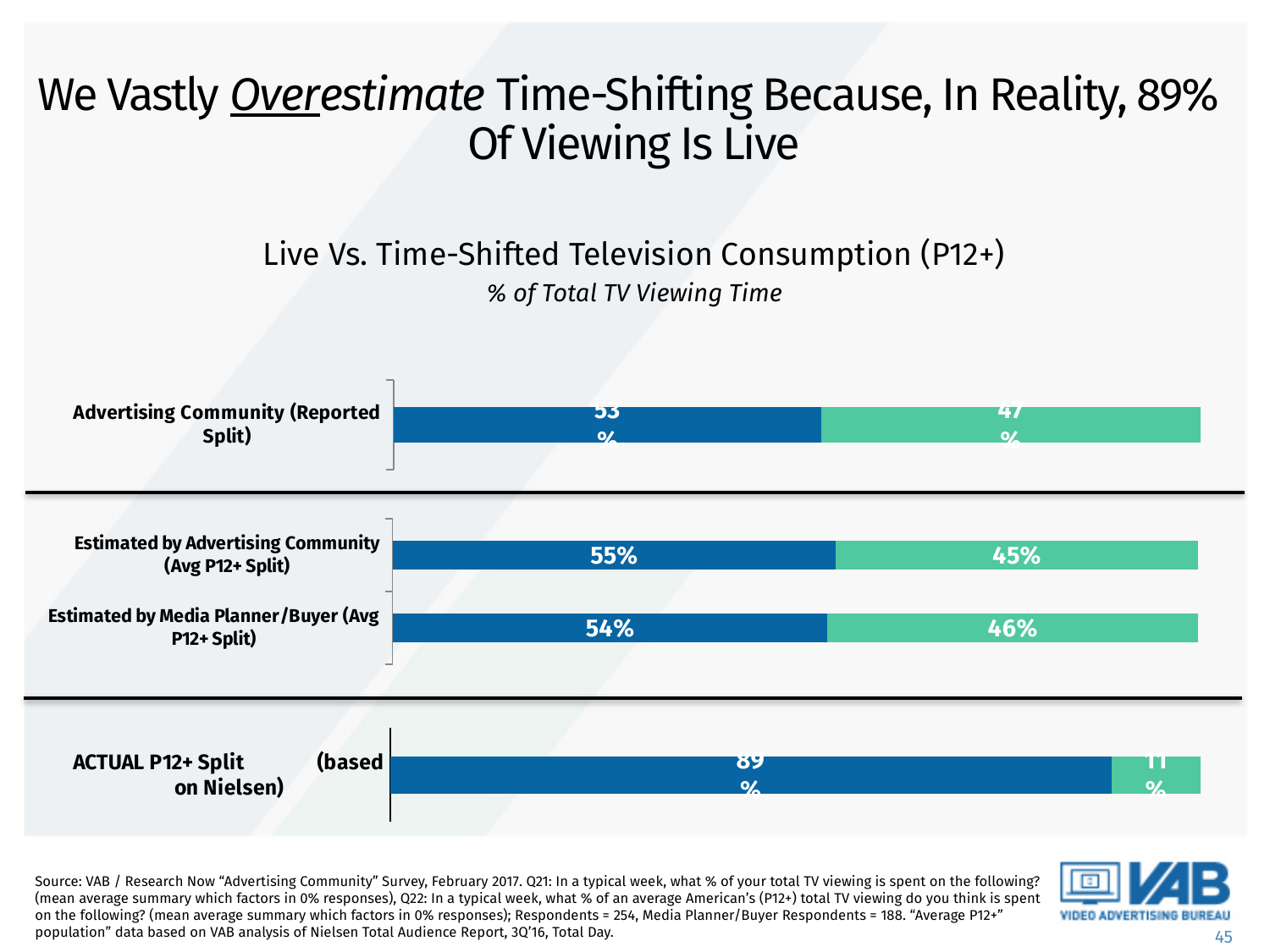

# We Vastly Overestimate Time-Shifting Because, In Reality, 89% Of Viewing Is Live
Live Vs. Time-Shifted Television Consumption (P12+)
% of Total TV Viewing Time

### Chart

| Category | Watching TV shows live as they air | Watching recorded TV shows from DVR |
|---|---|---|
| Advertising Community (Reported Split) | 0.53 | 0.47 |

### Chart

| Category | Watching TV shows live as they air | Watching recorded TV shows from DVR |
|---|---|---|
| Estimated by Media Planner/Buyer (Avg P12+ Split) | 0.54 | 0.46 |
| Estimated by Advertising Community (Avg P12+ Split) | 0.55 | 0.45 |

### Chart

| Category | Watching TV shows live as they air | Watching recorded TV shows from DVR |
|---|---|---|
| ACTUAL P12+ Split              (based on Nielsen) | 0.89 | 0.11 |
Source: VAB / Research Now “Advertising Community” Survey, February 2017. Q21: In a typical week, what % of your total TV viewing is spent on the following? (mean average summary which factors in 0% responses), Q22: In a typical week, what % of an average American’s (P12+) total TV viewing do you think is spent on the following? (mean average summary which factors in 0% responses); Respondents = 254, Media Planner/Buyer Respondents = 188. “Average P12+” population” data based on VAB analysis of Nielsen Total Audience Report, 3Q’16, Total Day.